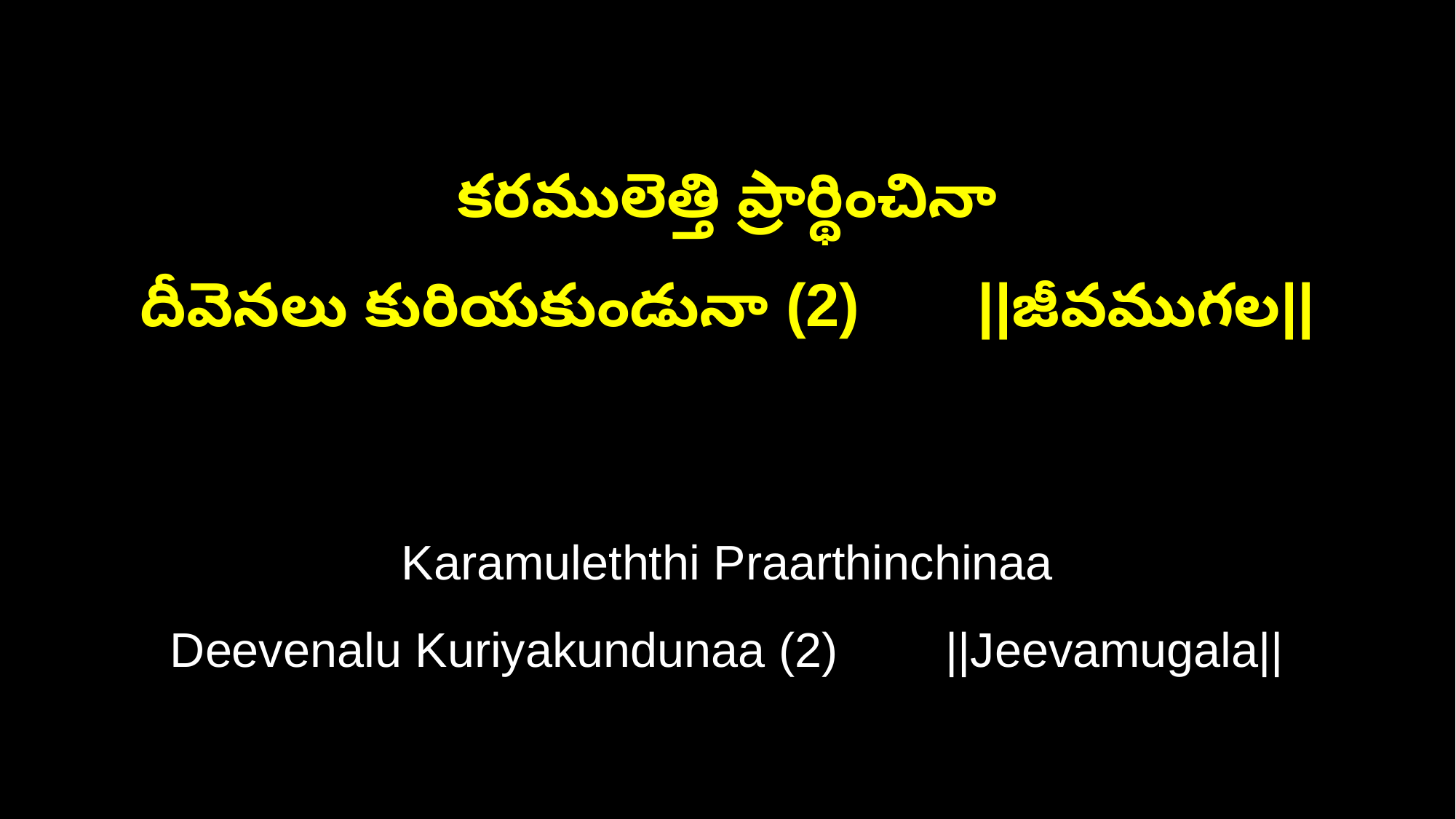

కరములెత్తి ప్రార్థించినా
దీవెనలు కురియకుండునా (2)       ||జీవముగల||
Karamuleththi Praarthinchinaa
Deevenalu Kuriyakundunaa (2)        ||Jeevamugala||